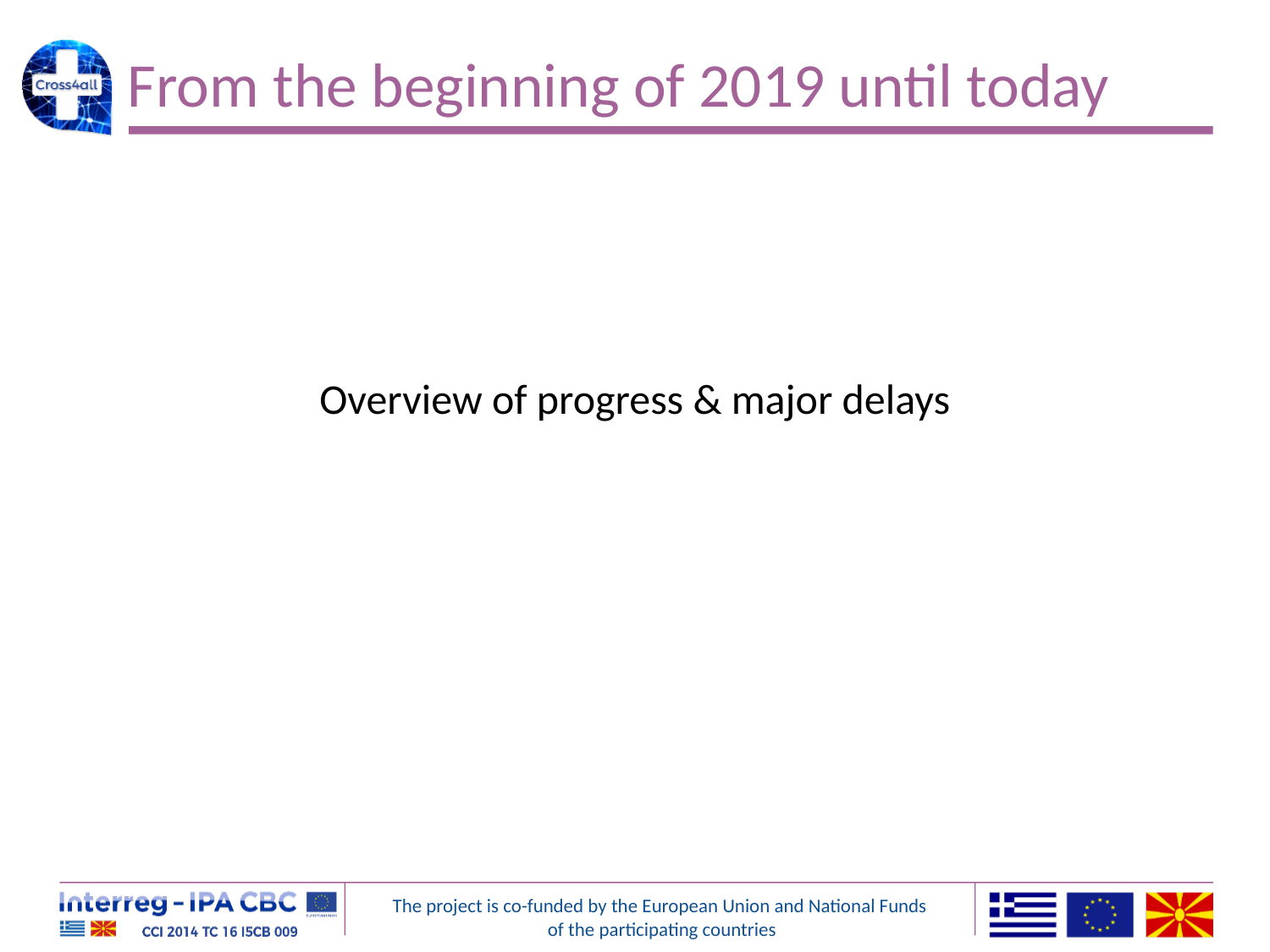

# From the beginning of 2019 until today
Overview of progress & major delays